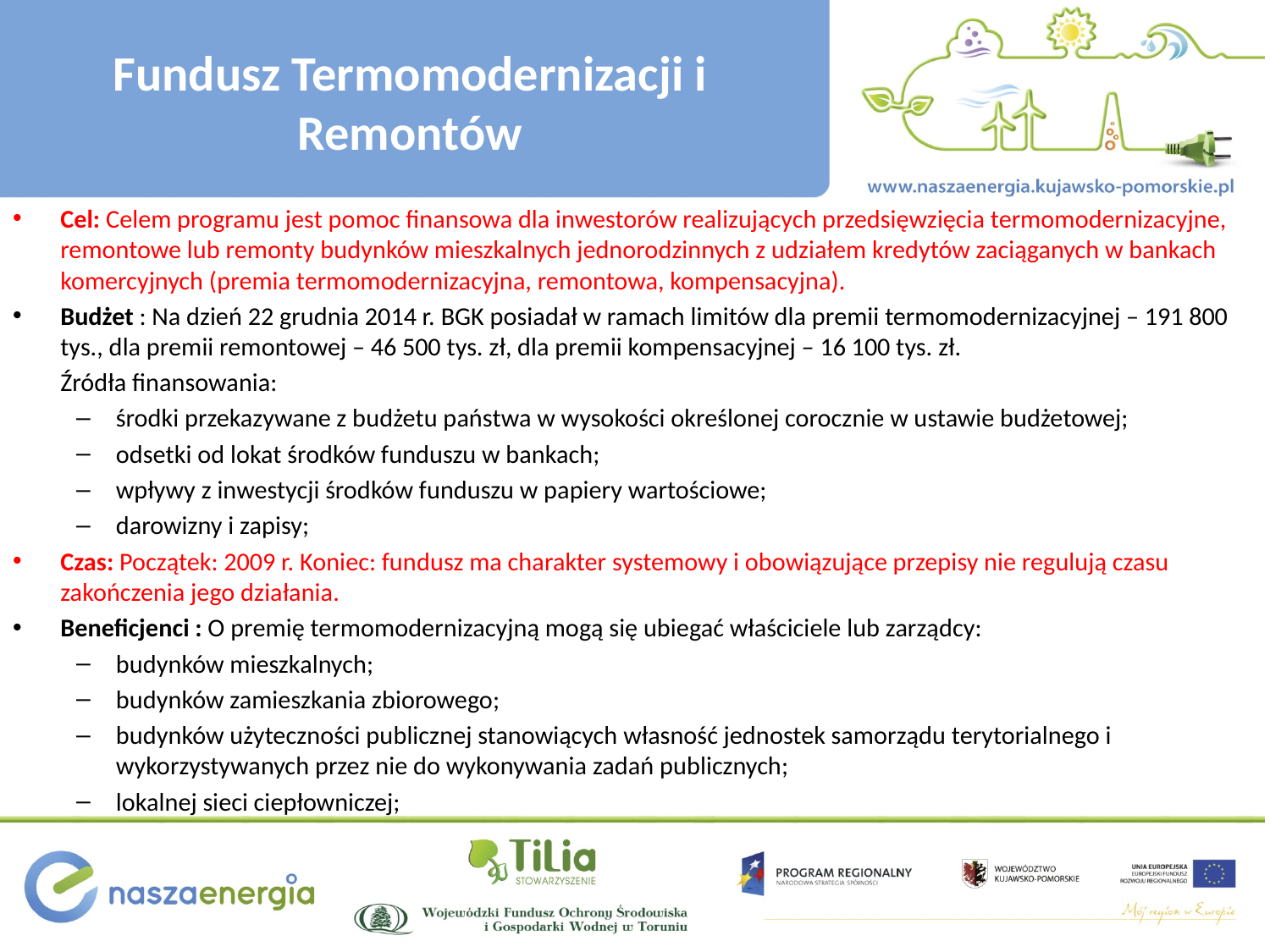

# Fundusz Termomodernizacji i Remontów
Cel: Celem programu jest pomoc finansowa dla inwestorów realizujących przedsięwzięcia termomodernizacyjne, remontowe lub remonty budynków mieszkalnych jednorodzinnych z udziałem kredytów zaciąganych w bankach komercyjnych (premia termomodernizacyjna, remontowa, kompensacyjna).
Budżet : Na dzień 22 grudnia 2014 r. BGK posiadał w ramach limitów dla premii termomodernizacyjnej – 191 800 tys., dla premii remontowej – 46 500 tys. zł, dla premii kompensacyjnej – 16 100 tys. zł.
	Źródła finansowania:
środki przekazywane z budżetu państwa w wysokości określonej corocznie w ustawie budżetowej;
odsetki od lokat środków funduszu w bankach;
wpływy z inwestycji środków funduszu w papiery wartościowe;
darowizny i zapisy;
Czas: Początek: 2009 r. Koniec: fundusz ma charakter systemowy i obowiązujące przepisy nie regulują czasu zakończenia jego działania.
Beneficjenci : O premię termomodernizacyjną mogą się ubiegać właściciele lub zarządcy:
budynków mieszkalnych;
budynków zamieszkania zbiorowego;
budynków użyteczności publicznej stanowiących własność jednostek samorządu terytorialnego i wykorzystywanych przez nie do wykonywania zadań publicznych;
lokalnej sieci ciepłowniczej;